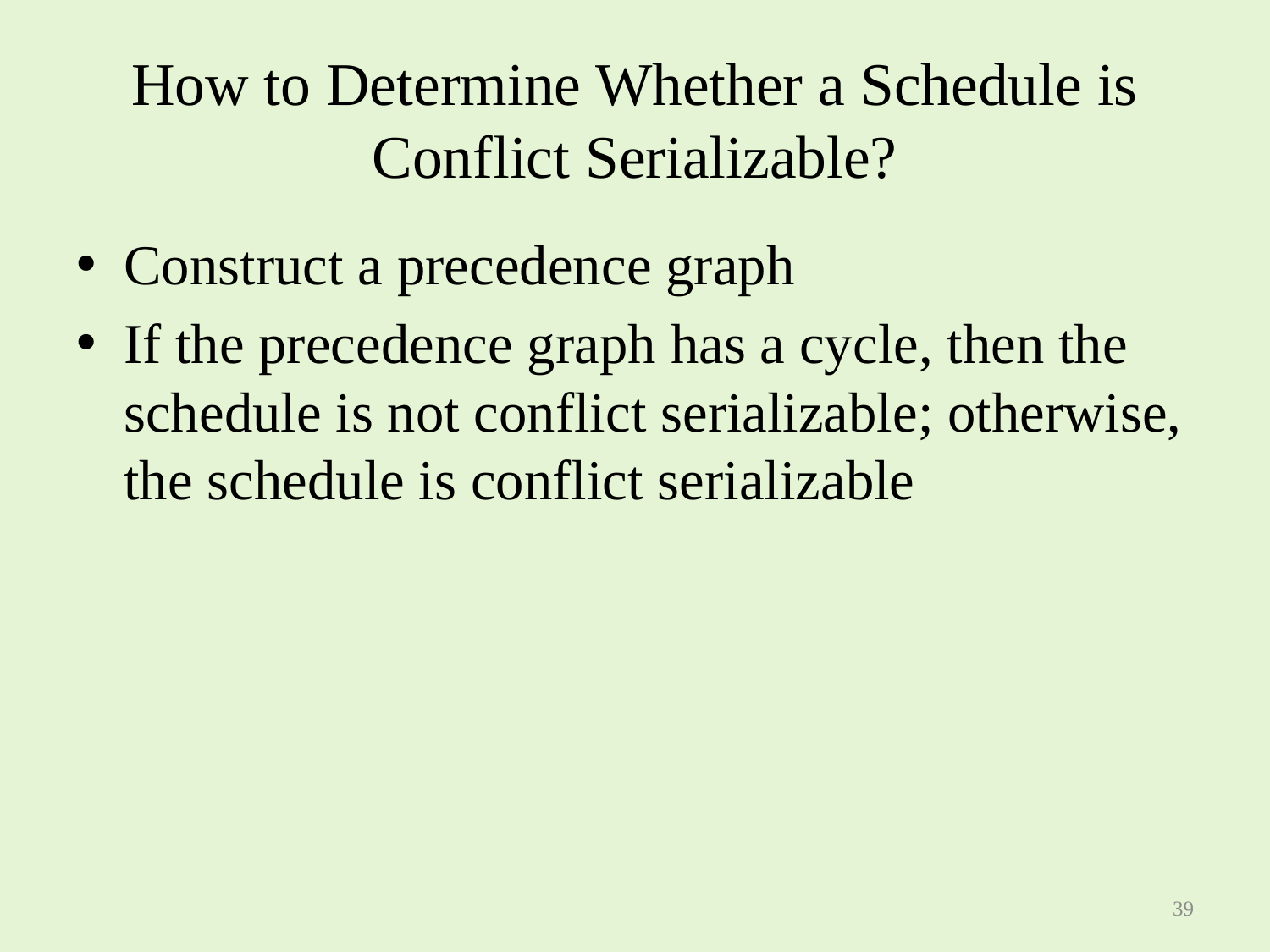

# How to Determine Whether a Schedule is Conflict Serializable?
Construct a precedence graph
If the precedence graph has a cycle, then the schedule is not conflict serializable; otherwise, the schedule is conflict serializable

39